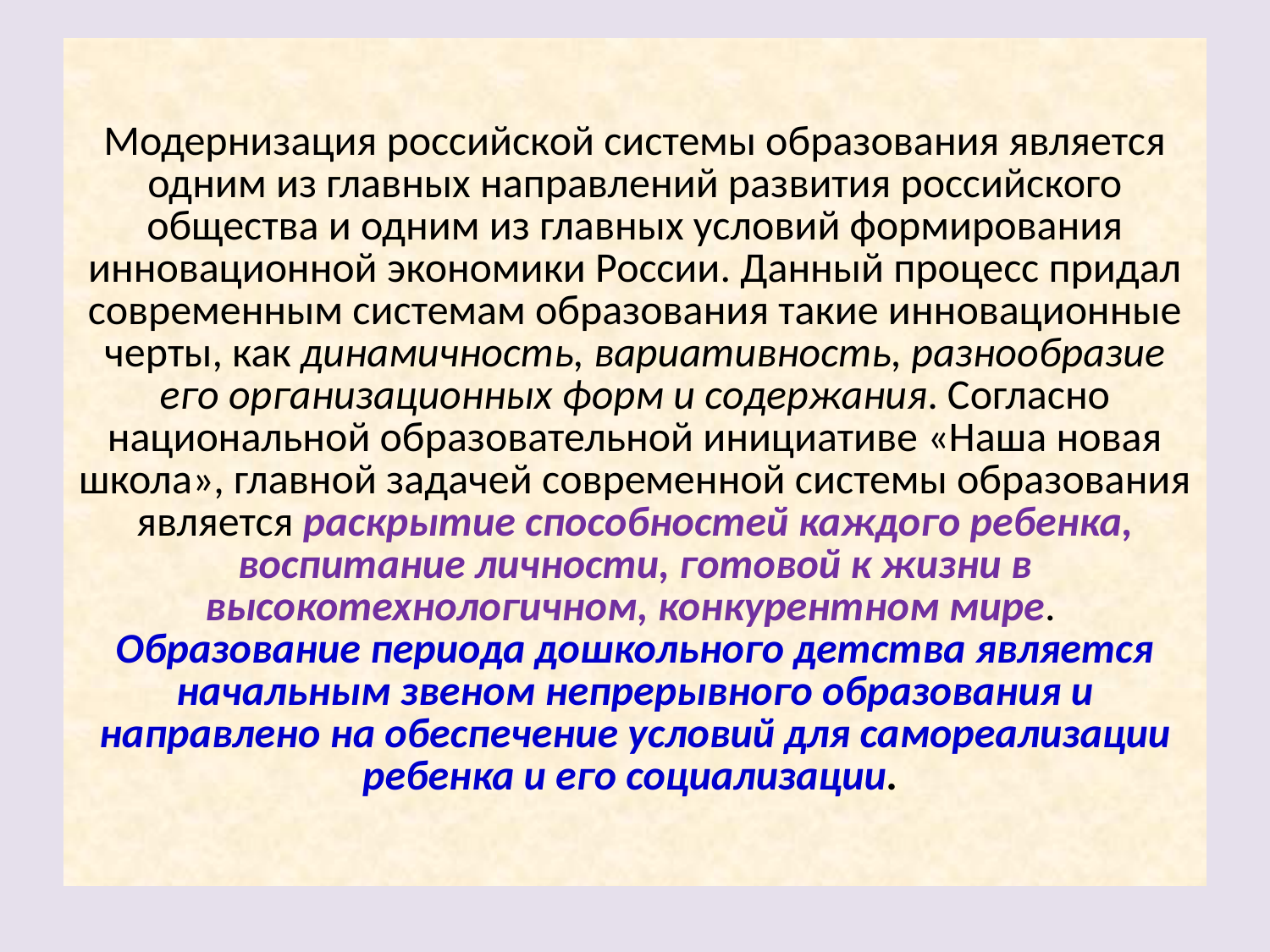

# Модернизация российской системы образования является одним из главных направлений развития российского общества и одним из главных условий формирования инновационной экономики России. Данный процесс придал современным системам образования такие инновационные черты, как динамичность, вариативность, разнообразие его организационных форм и содержания. Согласно национальной образовательной инициативе «Наша новая школа», главной задачей современной системы образования является раскрытие способностей каждого ребенка, воспитание личности, готовой к жизни в высокотехнологичном, конкурентном мире. Образование периода дошкольного детства является начальным звеном непрерывного образования и направлено на обеспечение условий для самореализации ребенка и его социализации.